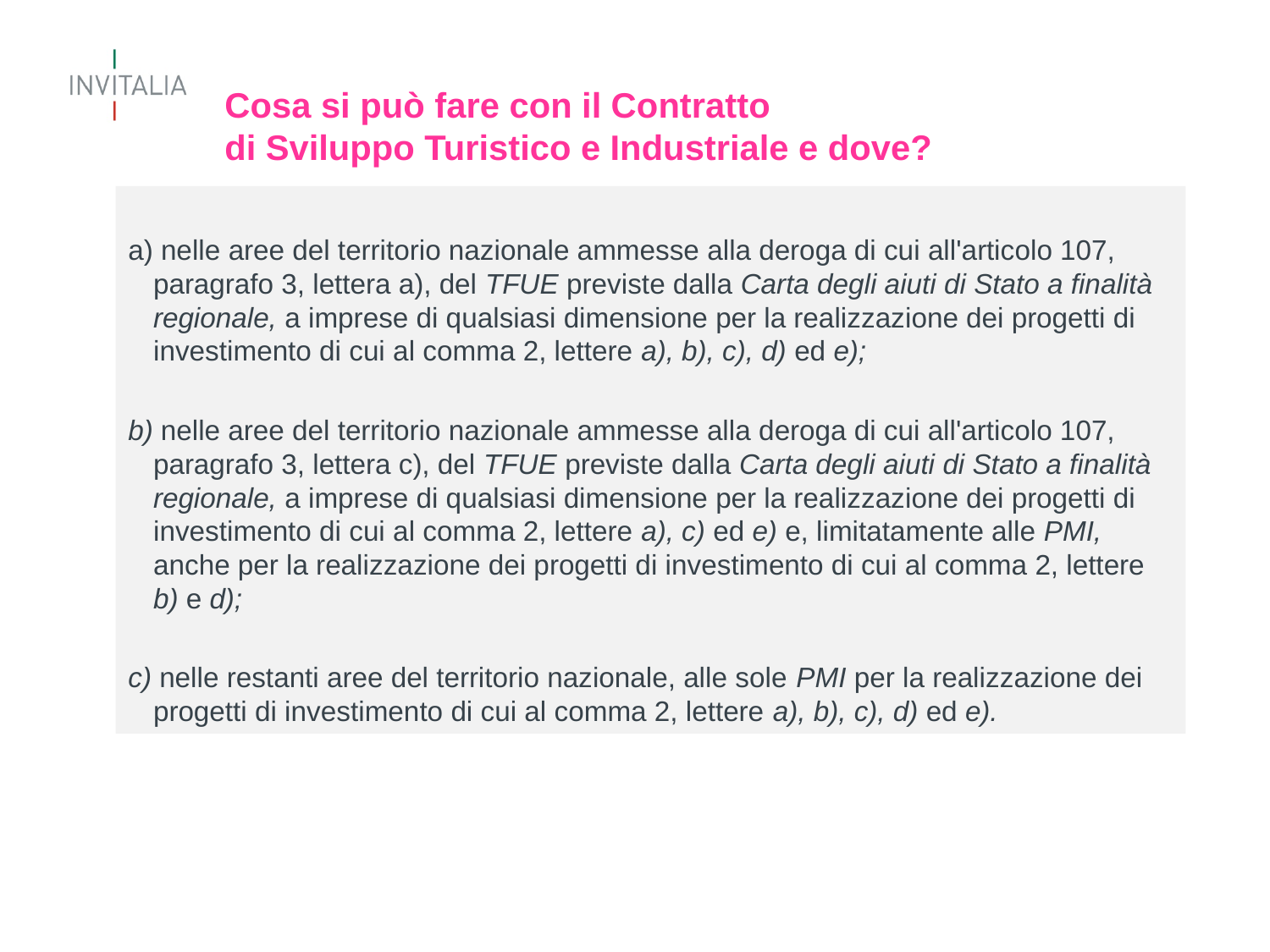

# Cosa si può fare con il Contratto di Sviluppo Turistico e Industriale e dove?

a) nelle aree del territorio nazionale ammesse alla deroga di cui all'articolo 107, paragrafo 3, lettera a), del TFUE previste dalla Carta degli aiuti di Stato a finalità regionale, a imprese di qualsiasi dimensione per la realizzazione dei progetti di investimento di cui al comma 2, lettere a), b), c), d) ed e);

b) nelle aree del territorio nazionale ammesse alla deroga di cui all'articolo 107, paragrafo 3, lettera c), del TFUE previste dalla Carta degli aiuti di Stato a finalità regionale, a imprese di qualsiasi dimensione per la realizzazione dei progetti di investimento di cui al comma 2, lettere a), c) ed e) e, limitatamente alle PMI, anche per la realizzazione dei progetti di investimento di cui al comma 2, lettere b) e d);

c) nelle restanti aree del territorio nazionale, alle sole PMI per la realizzazione dei progetti di investimento di cui al comma 2, lettere a), b), c), d) ed e).